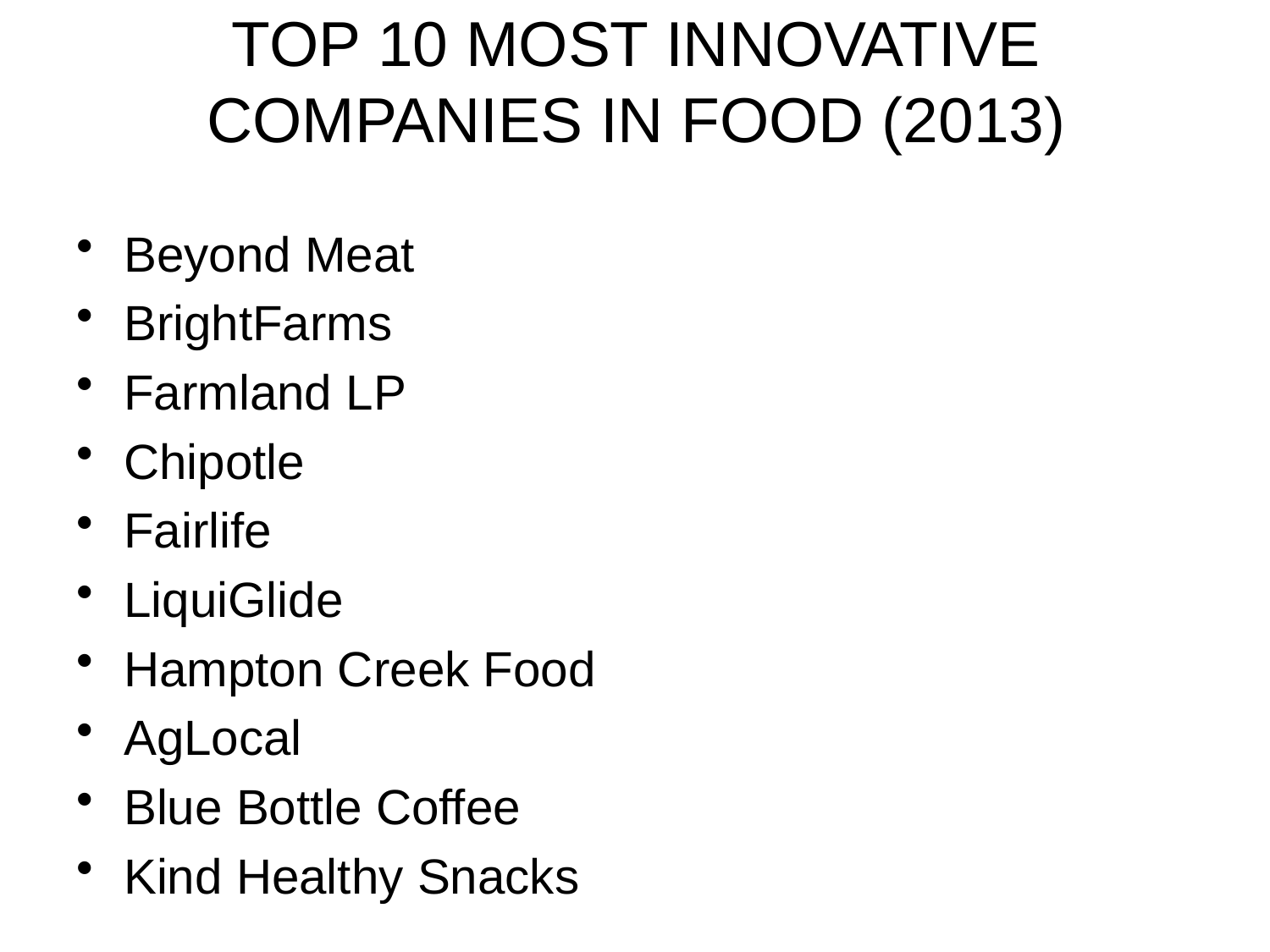

# TOP 10 MOST INNOVATIVE COMPANIES IN FOOD (2013)
Beyond Meat
BrightFarms
Farmland LP
Chipotle
Fairlife
LiquiGlide
Hampton Creek Food
AgLocal
Blue Bottle Coffee
Kind Healthy Snacks